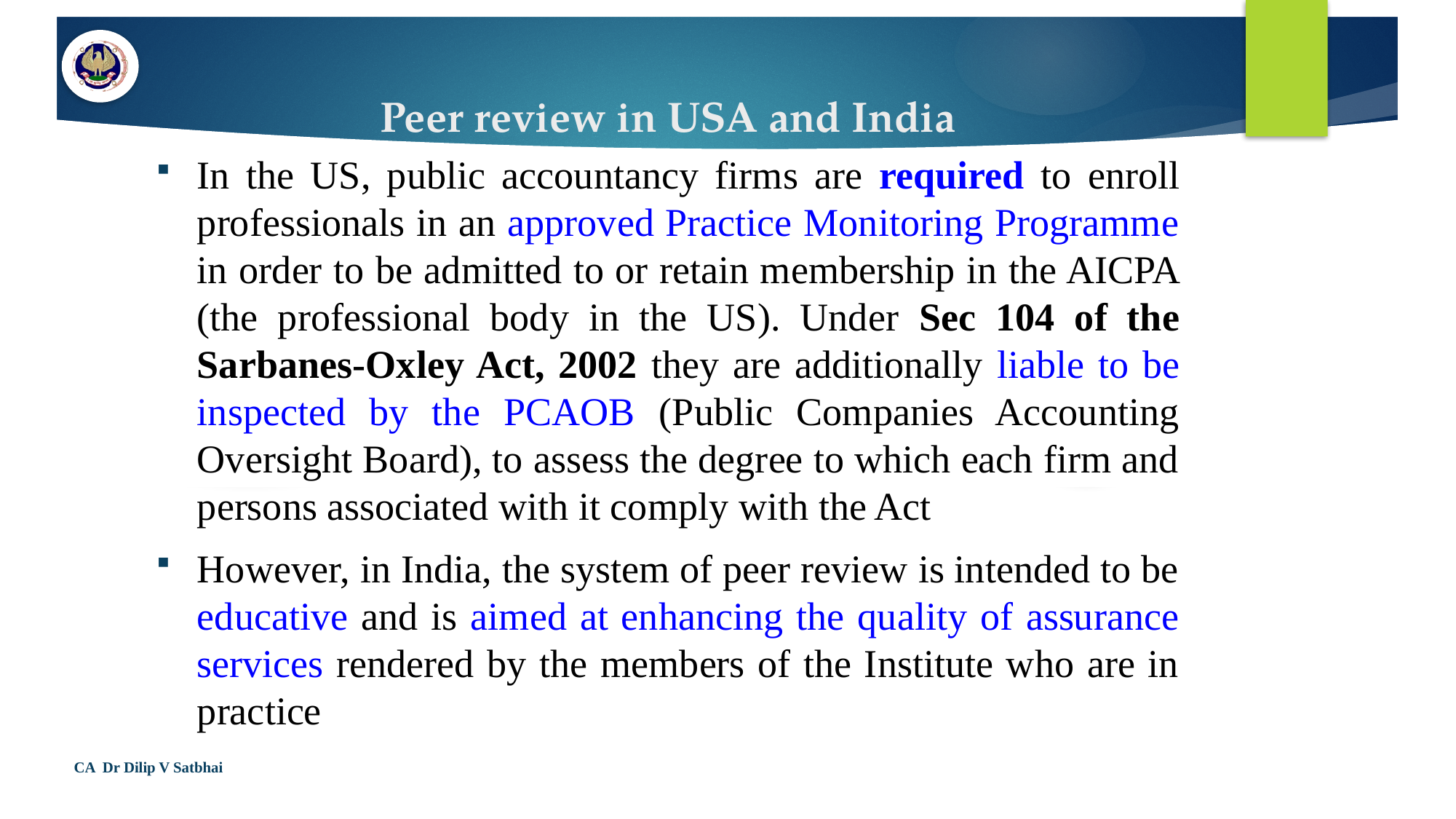

# Peer review in USA and India
In the US, public accountancy firms are required to enroll professionals in an approved Practice Monitoring Programme in order to be admitted to or retain membership in the AICPA (the professional body in the US). Under Sec 104 of the Sarbanes-Oxley Act, 2002 they are additionally liable to be inspected by the PCAOB (Public Companies Accounting Oversight Board), to assess the degree to which each firm and persons associated with it comply with the Act
However, in India, the system of peer review is intended to be educative and is aimed at enhancing the quality of assurance services rendered by the members of the Institute who are in practice

CA  Dr Dilip V Satbhai